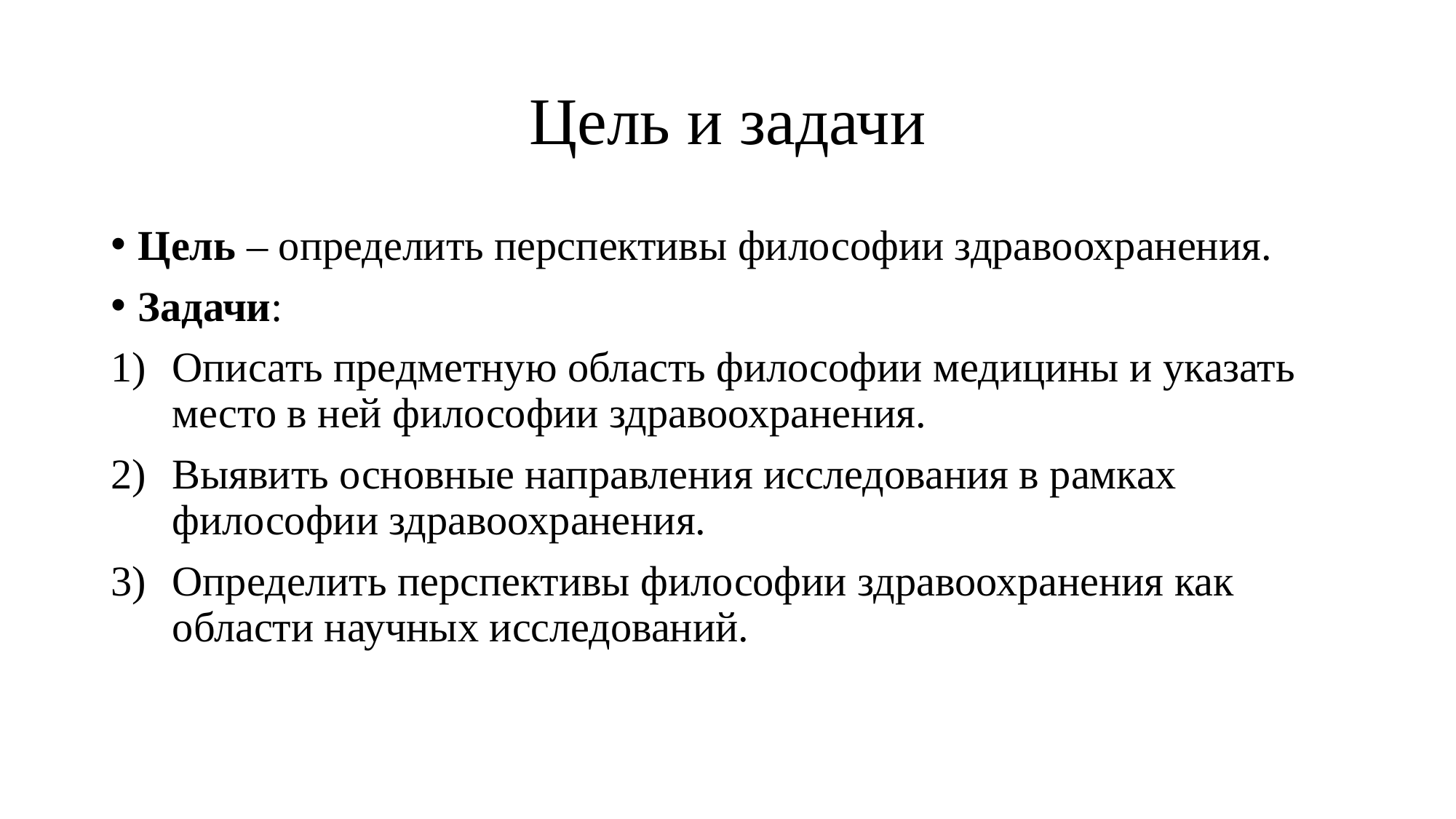

# Цель и задачи
Цель – определить перспективы философии здравоохранения.
Задачи:
Описать предметную область философии медицины и указать место в ней философии здравоохранения.
Выявить основные направления исследования в рамках философии здравоохранения.
Определить перспективы философии здравоохранения как области научных исследований.